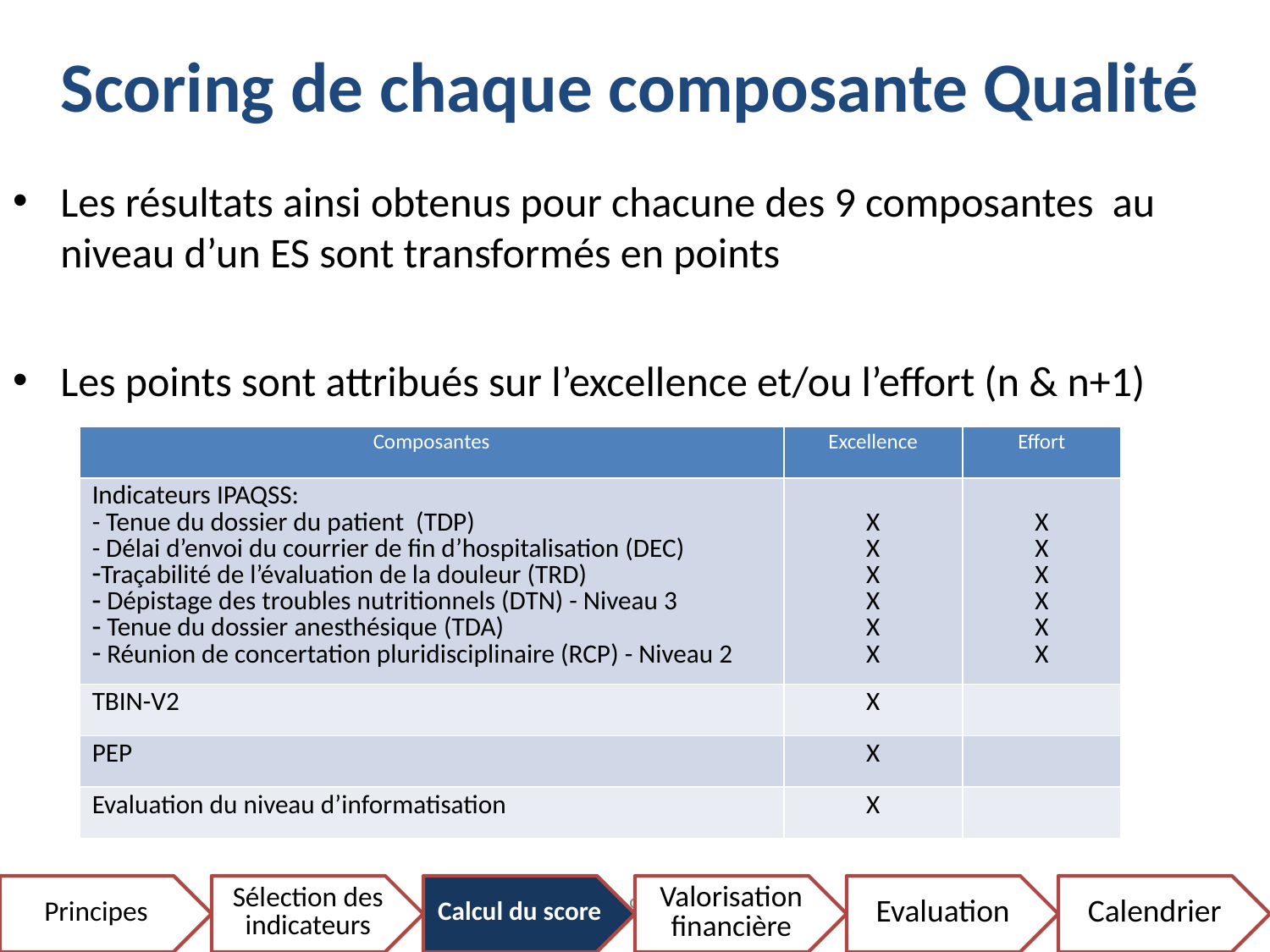

# Scoring de chaque composante Qualité
Les résultats ainsi obtenus pour chacune des 9 composantes  au niveau d’un ES sont transformés en points

Les points sont attribués sur l’excellence et/ou l’effort (n & n+1)

| Composantes | Excellence | Effort |
| --- | --- | --- |
| Indicateurs IPAQSS: - Tenue du dossier du patient (TDP) - Délai d’envoi du courrier de fin d’hospitalisation (DEC) Traçabilité de l’évaluation de la douleur (TRD) Dépistage des troubles nutritionnels (DTN) - Niveau 3 Tenue du dossier anesthésique (TDA) Réunion de concertation pluridisciplinaire (RCP) - Niveau 2 | X X X X X X | X X X X X X |
| TBIN-V2 | X |  |
| PEP | X |  |
| Evaluation du niveau d’informatisation | X |  |
Principes
Sélection des indicateurs
Calcul du score
Evaluation
Valorisation financière
Calendrier
9